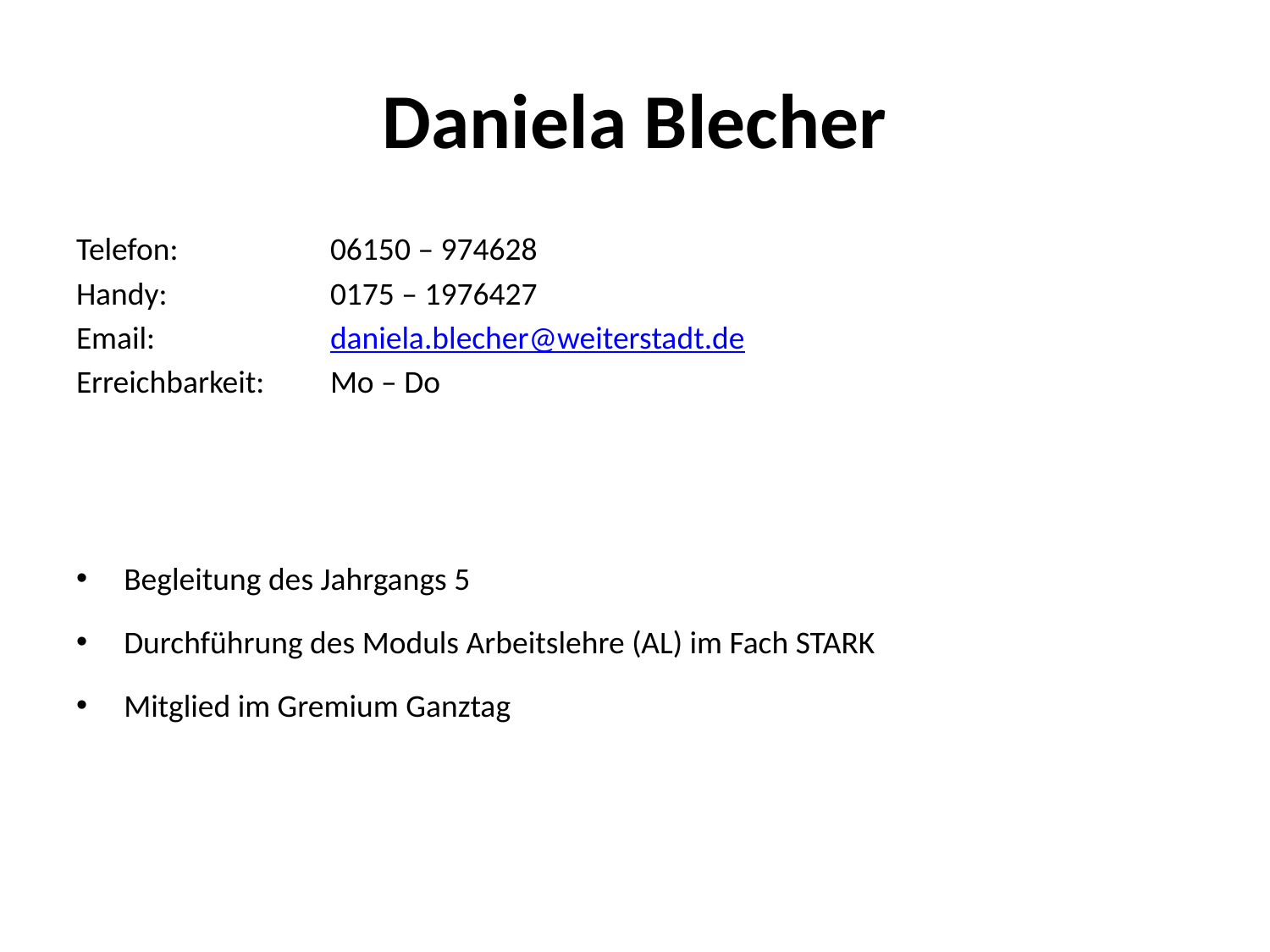

# Daniela Blecher
Telefon:		06150 – 974628
Handy:		0175 – 1976427
Email:		daniela.blecher@weiterstadt.de
Erreichbarkeit:	Mo – Do

Begleitung des Jahrgangs 5
Durchführung des Moduls Arbeitslehre (AL) im Fach STARK
Mitglied im Gremium Ganztag